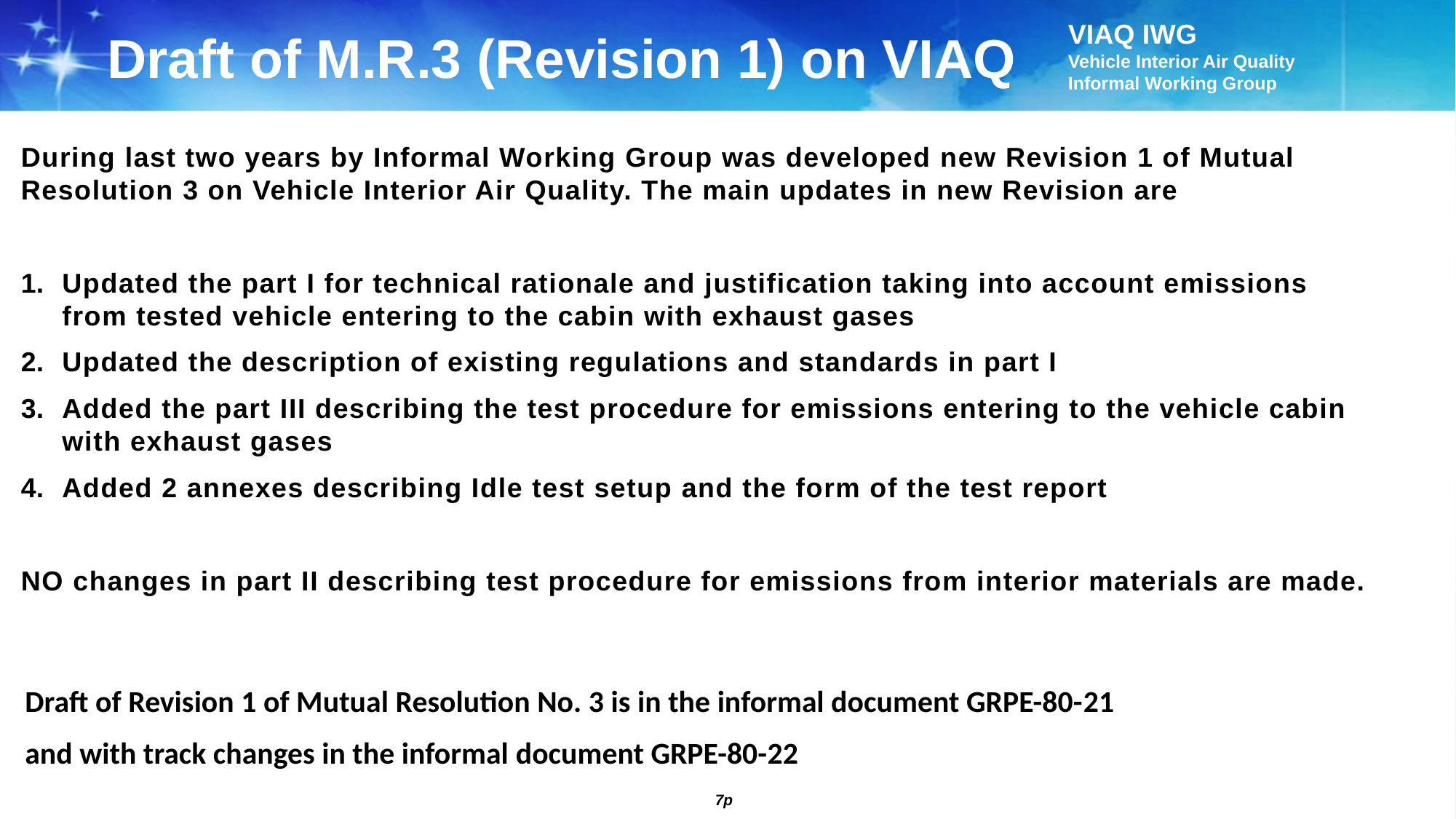

Draft of M.R.3 (Revision 1) on VIAQ
During last two years by Informal Working Group was developed new Revision 1 of Mutual Resolution 3 on Vehicle Interior Air Quality. The main updates in new Revision are

Updated the part I for technical rationale and justification taking into account emissions from tested vehicle entering to the cabin with exhaust gases
Updated the description of existing regulations and standards in part I
Added the part III describing the test procedure for emissions entering to the vehicle cabin with exhaust gases
Added 2 annexes describing Idle test setup and the form of the test report

NO changes in part II describing test procedure for emissions from interior materials are made.
Draft of Revision 1 of Mutual Resolution No. 3 is in the informal document GRPE-80-21
and with track changes in the informal document GRPE-80-22